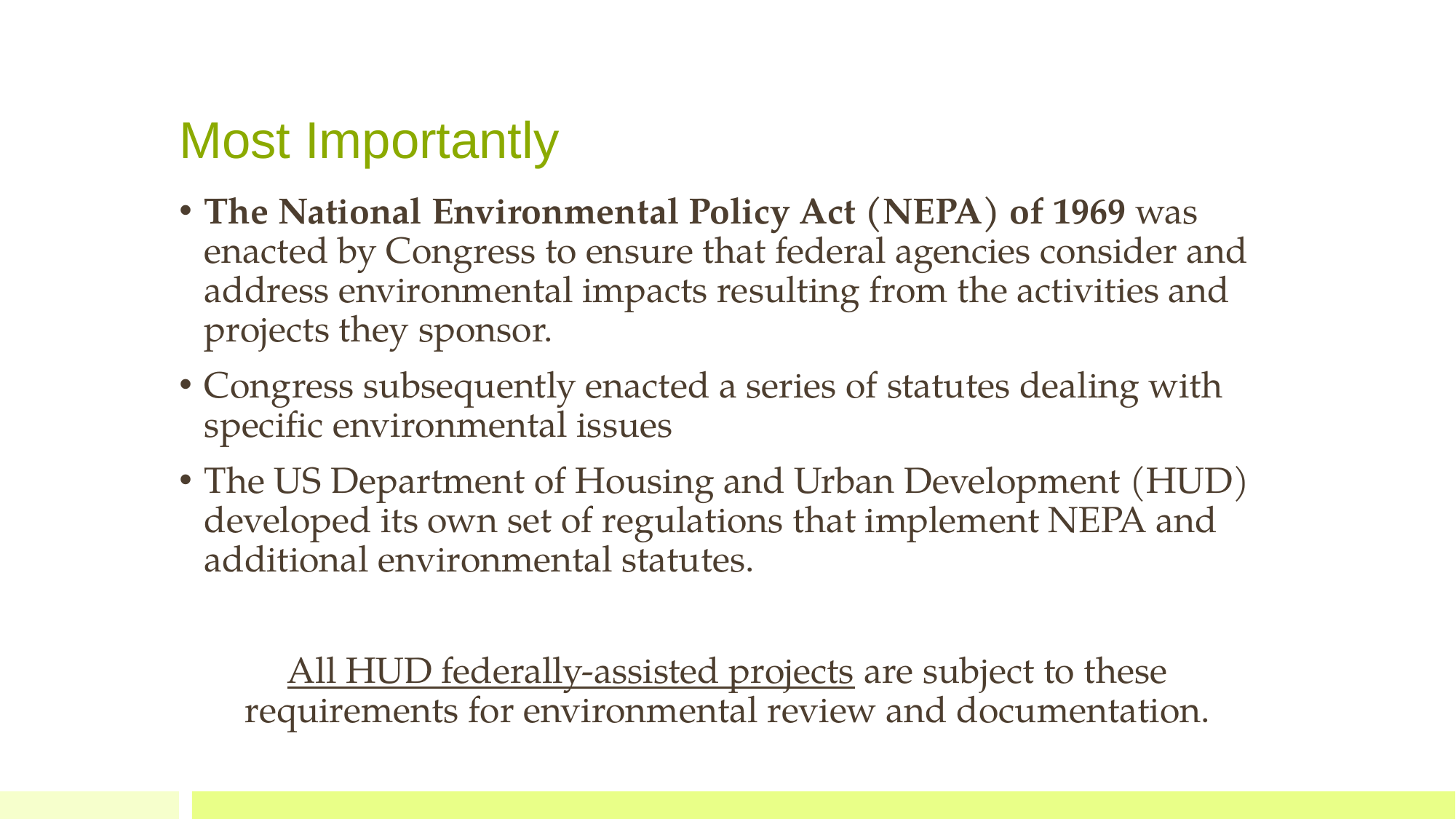

# Most Importantly
The National Environmental Policy Act (NEPA) of 1969 was enacted by Congress to ensure that federal agencies consider and address environmental impacts resulting from the activities and projects they sponsor.
Congress subsequently enacted a series of statutes dealing with specific environmental issues
The US Department of Housing and Urban Development (HUD) developed its own set of regulations that implement NEPA and additional environmental statutes.

All HUD federally-assisted projects are subject to these requirements for environmental review and documentation.